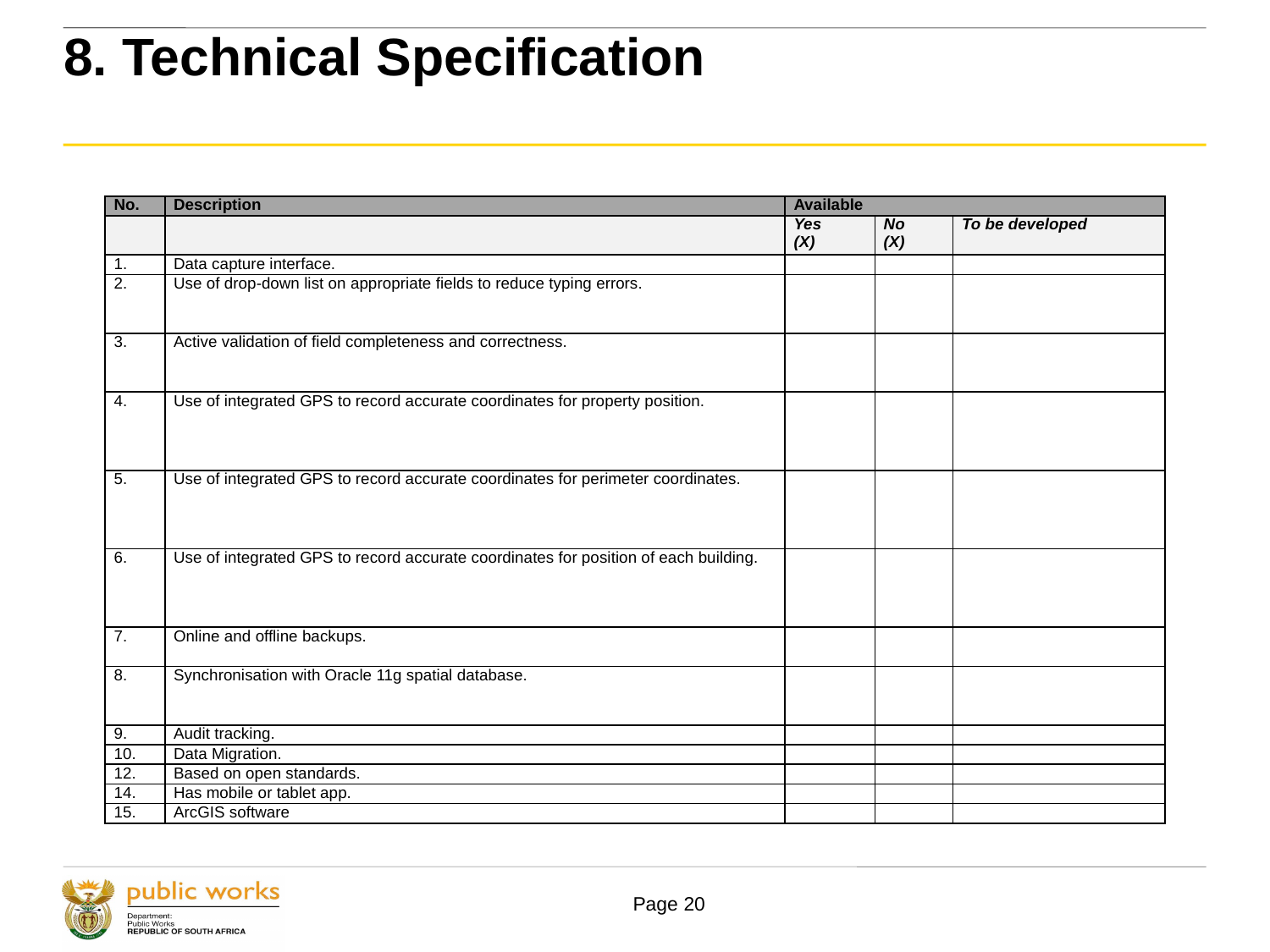

#

8. Technical Specification

| No. | Description | Available |  |  |
| --- | --- | --- | --- | --- |
|  |  | Yes (X) | No (X) | To be developed |
| 1. | Data capture interface. |  |  |  |
| 2. | Use of drop-down list on appropriate fields to reduce typing errors. |  |  |  |
| 3. | Active validation of field completeness and correctness. |  |  |  |
| 4. | Use of integrated GPS to record accurate coordinates for property position. |  |  |  |
| 5. | Use of integrated GPS to record accurate coordinates for perimeter coordinates. |  |  |  |
| 6. | Use of integrated GPS to record accurate coordinates for position of each building. |  |  |  |
| 7. | Online and offline backups. |  |  |  |
| 8. | Synchronisation with Oracle 11g spatial database. |  |  |  |
| 9. | Audit tracking. |  |  |  |
| 10. | Data Migration. |  |  |  |
| 12. | Based on open standards. |  |  |  |
| 14. | Has mobile or tablet app. |  |  |  |
| 15. | ArcGIS software |  |  |  |